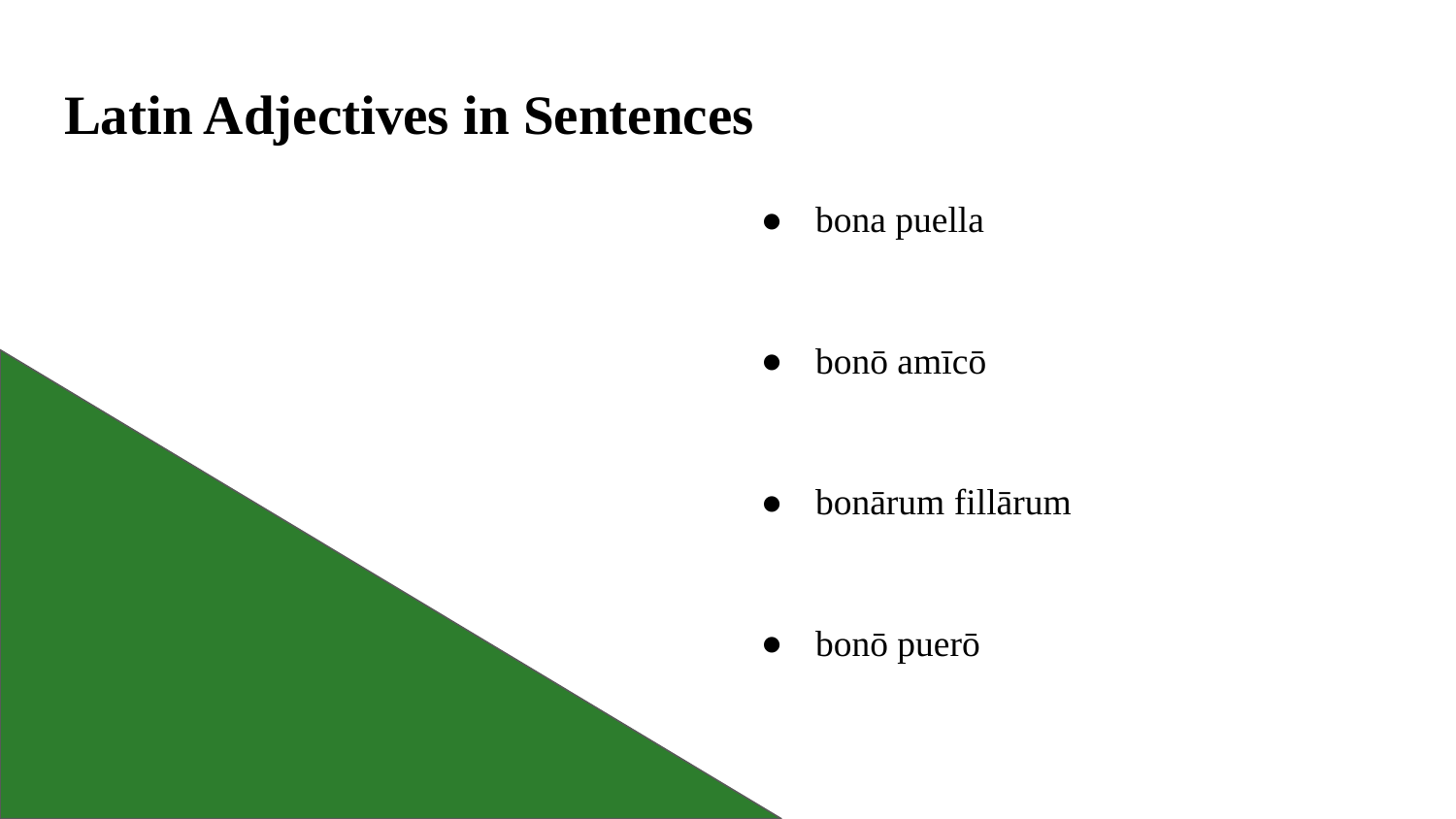

# Latin Adjectives in Sentences
bona puella

bonō amīcō

bonārum fillārum

bonō puerō